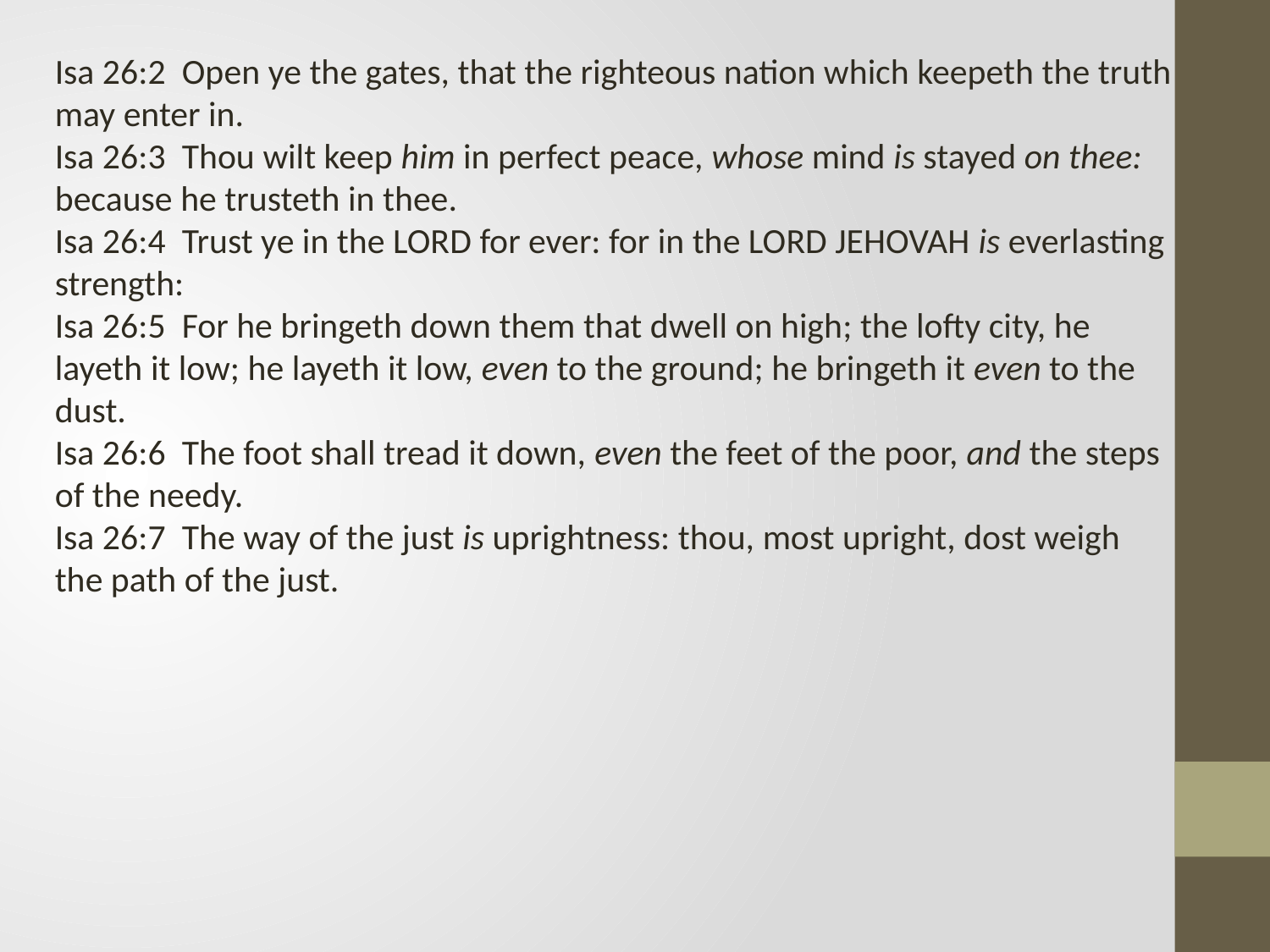

Isa 26:2  Open ye the gates, that the righteous nation which keepeth the truth may enter in.
Isa 26:3  Thou wilt keep him in perfect peace, whose mind is stayed on thee: because he trusteth in thee.
Isa 26:4  Trust ye in the LORD for ever: for in the LORD JEHOVAH is everlasting strength:
Isa 26:5  For he bringeth down them that dwell on high; the lofty city, he layeth it low; he layeth it low, even to the ground; he bringeth it even to the dust.
Isa 26:6  The foot shall tread it down, even the feet of the poor, and the steps of the needy.
Isa 26:7  The way of the just is uprightness: thou, most upright, dost weigh the path of the just.